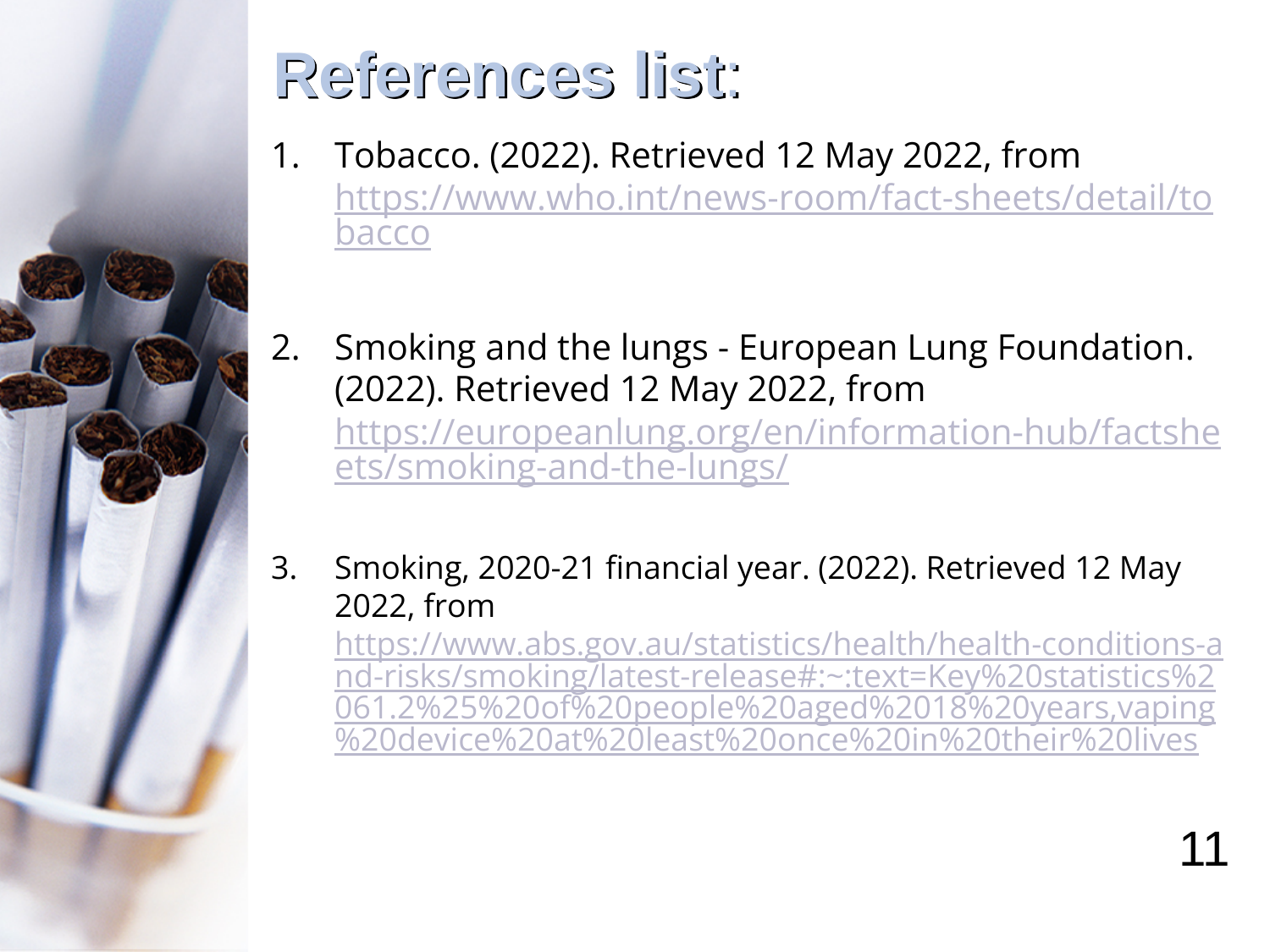

# References list:
Tobacco. (2022). Retrieved 12 May 2022, from https://www.who.int/news-room/fact-sheets/detail/tobacco

Smoking and the lungs - European Lung Foundation. (2022). Retrieved 12 May 2022, from https://europeanlung.org/en/information-hub/factsheets/smoking-and-the-lungs/

Smoking, 2020-21 financial year. (2022). Retrieved 12 May 2022, from https://www.abs.gov.au/statistics/health/health-conditions-and-risks/smoking/latest-release#:~:text=Key%20statistics%2061.2%25%20of%20people%20aged%2018%20years,vaping%20device%20at%20least%20once%20in%20their%20lives

                                                                  11